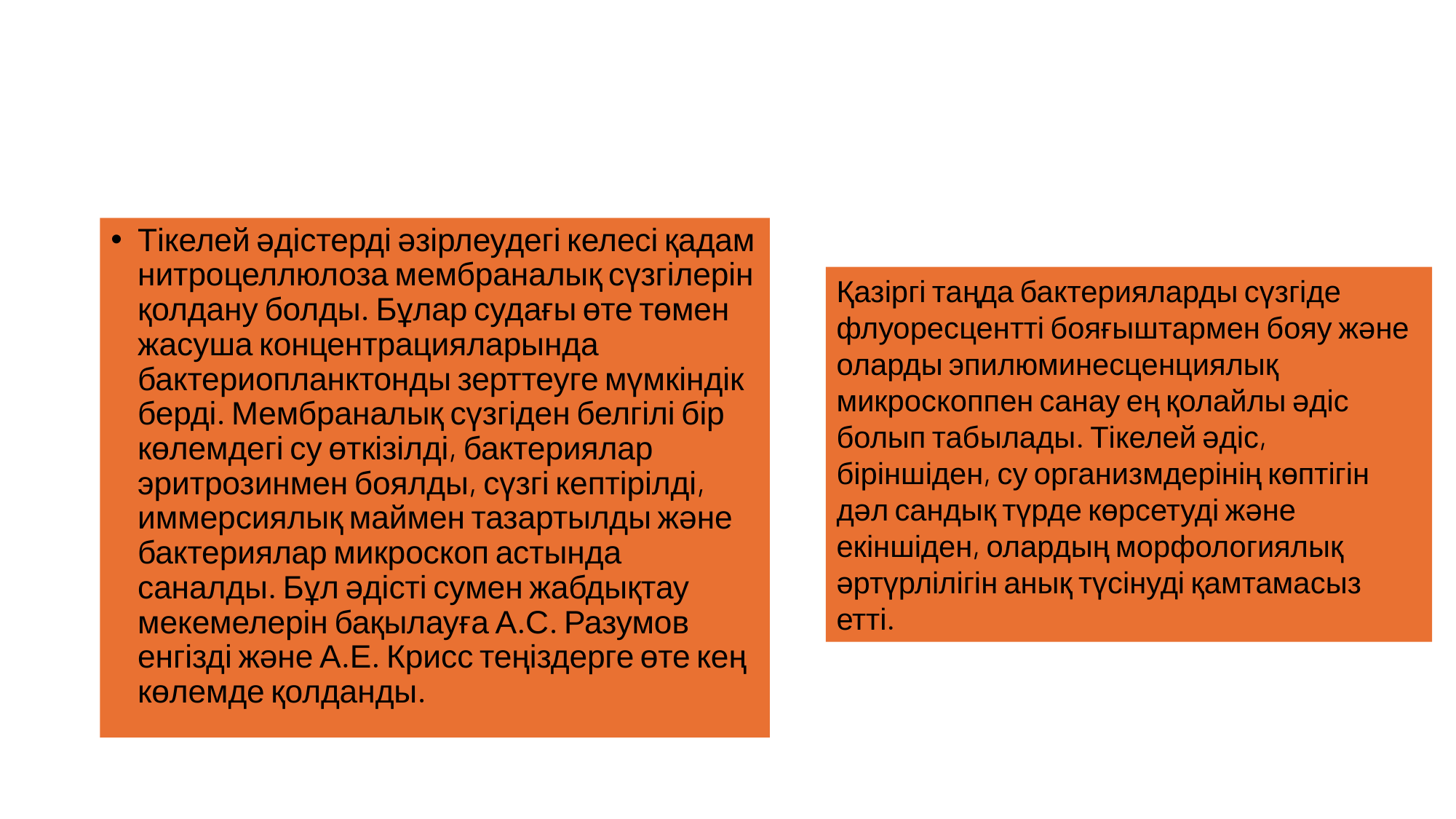

Тікелей әдістерді әзірлеудегі келесі қадам нитроцеллюлоза мембраналық сүзгілерін қолдану болды. Бұлар судағы өте төмен жасуша концентрацияларында бактериопланктонды зерттеуге мүмкіндік берді. Мембраналық сүзгіден белгілі бір көлемдегі су өткізілді, бактериялар эритрозинмен боялды, сүзгі кептірілді, иммерсиялық маймен тазартылды және бактериялар микроскоп астында саналды. Бұл әдісті сумен жабдықтау мекемелерін бақылауға А.С. Разумов енгізді және А.Е. Крисс теңіздерге өте кең көлемде қолданды.
Қазіргі таңда бактерияларды сүзгіде флуоресцентті бояғыштармен бояу және оларды эпилюминесценциялық микроскоппен санау ең қолайлы әдіс болып табылады. Тікелей әдіс, біріншіден, су организмдерінің көптігін дәл сандық түрде көрсетуді және екіншіден, олардың морфологиялық әртүрлілігін анық түсінуді қамтамасыз етті.